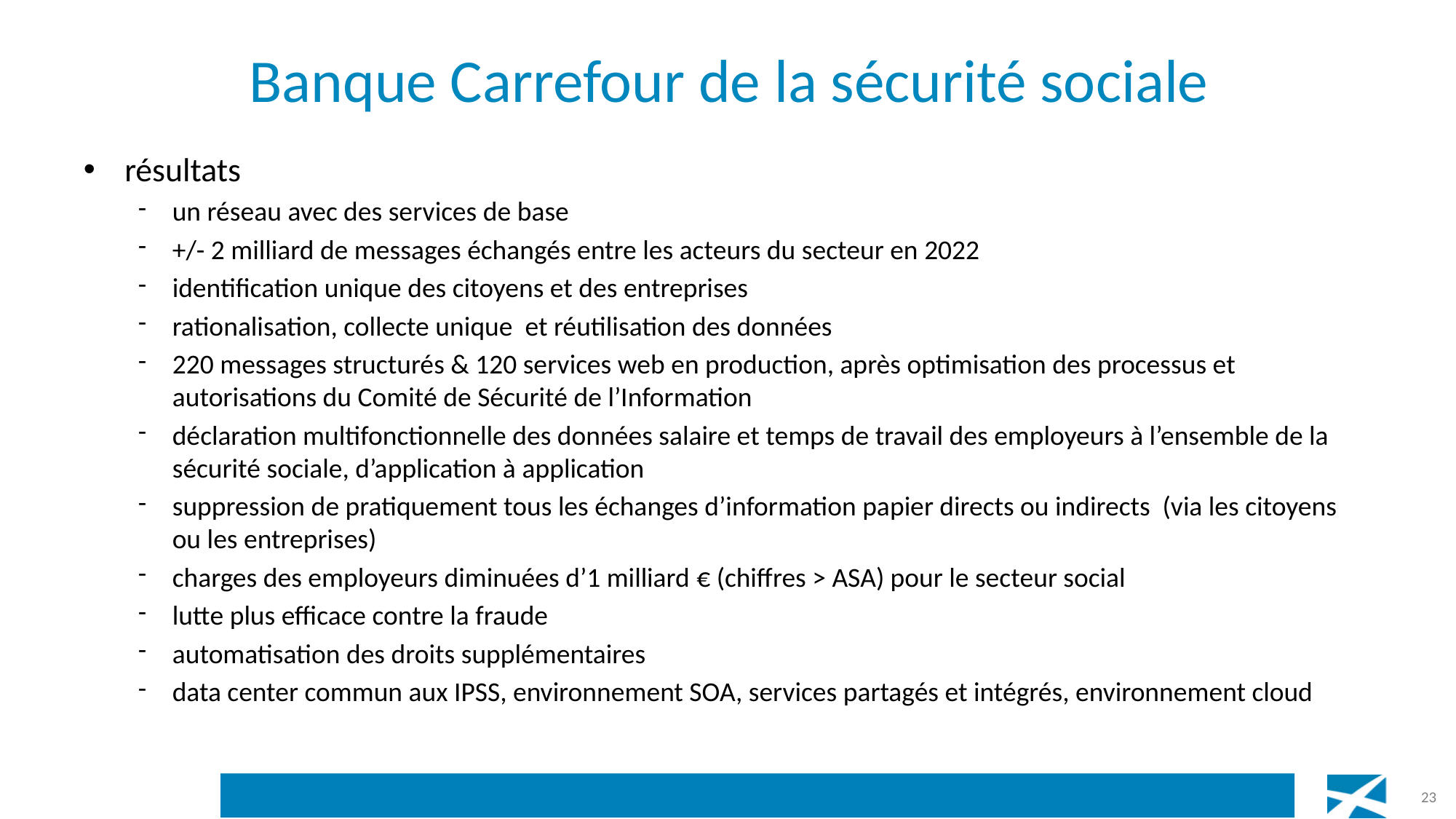

# Banque Carrefour de la sécurité sociale
résultats
un réseau avec des services de base
+/- 2 milliard de messages échangés entre les acteurs du secteur en 2022
identification unique des citoyens et des entreprises
rationalisation, collecte unique  et réutilisation des données
220 messages structurés & 120 services web en production, après optimisation des processus et autorisations du Comité de Sécurité de l’Information
déclaration multifonctionnelle des données salaire et temps de travail des employeurs à l’ensemble de la sécurité sociale, d’application à application
suppression de pratiquement tous les échanges d’information papier directs ou indirects  (via les citoyens ou les entreprises)
charges des employeurs diminuées d’1 milliard € (chiffres > ASA) pour le secteur social
lutte plus efficace contre la fraude
automatisation des droits supplémentaires
data center commun aux IPSS, environnement SOA, services partagés et intégrés, environnement cloud

23